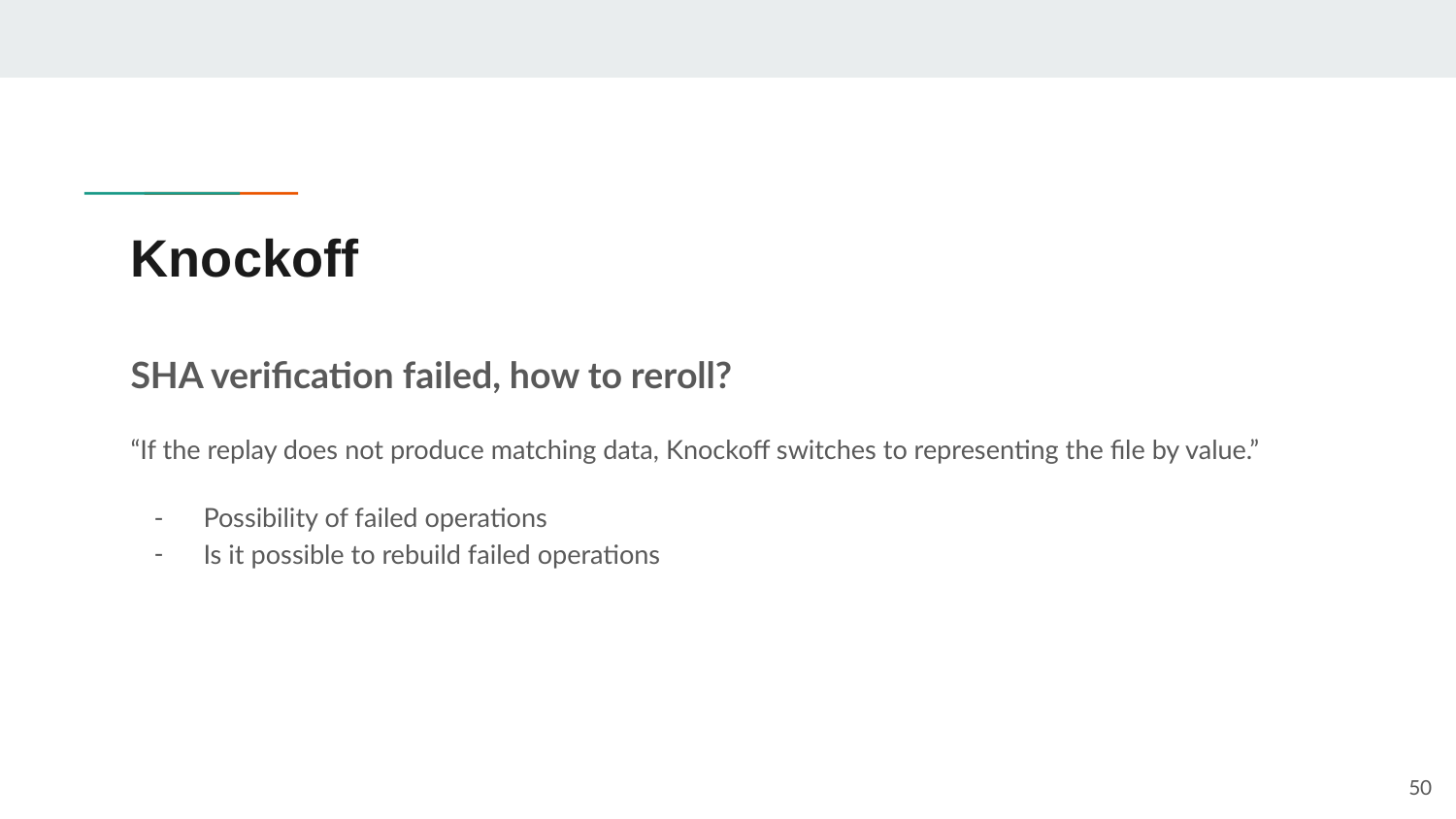

# Knockoff
SHA verification failed, how to reroll?
“If the replay does not produce matching data, Knockoff switches to representing the file by value.”
Possibility of failed operations
Is it possible to rebuild failed operations

50